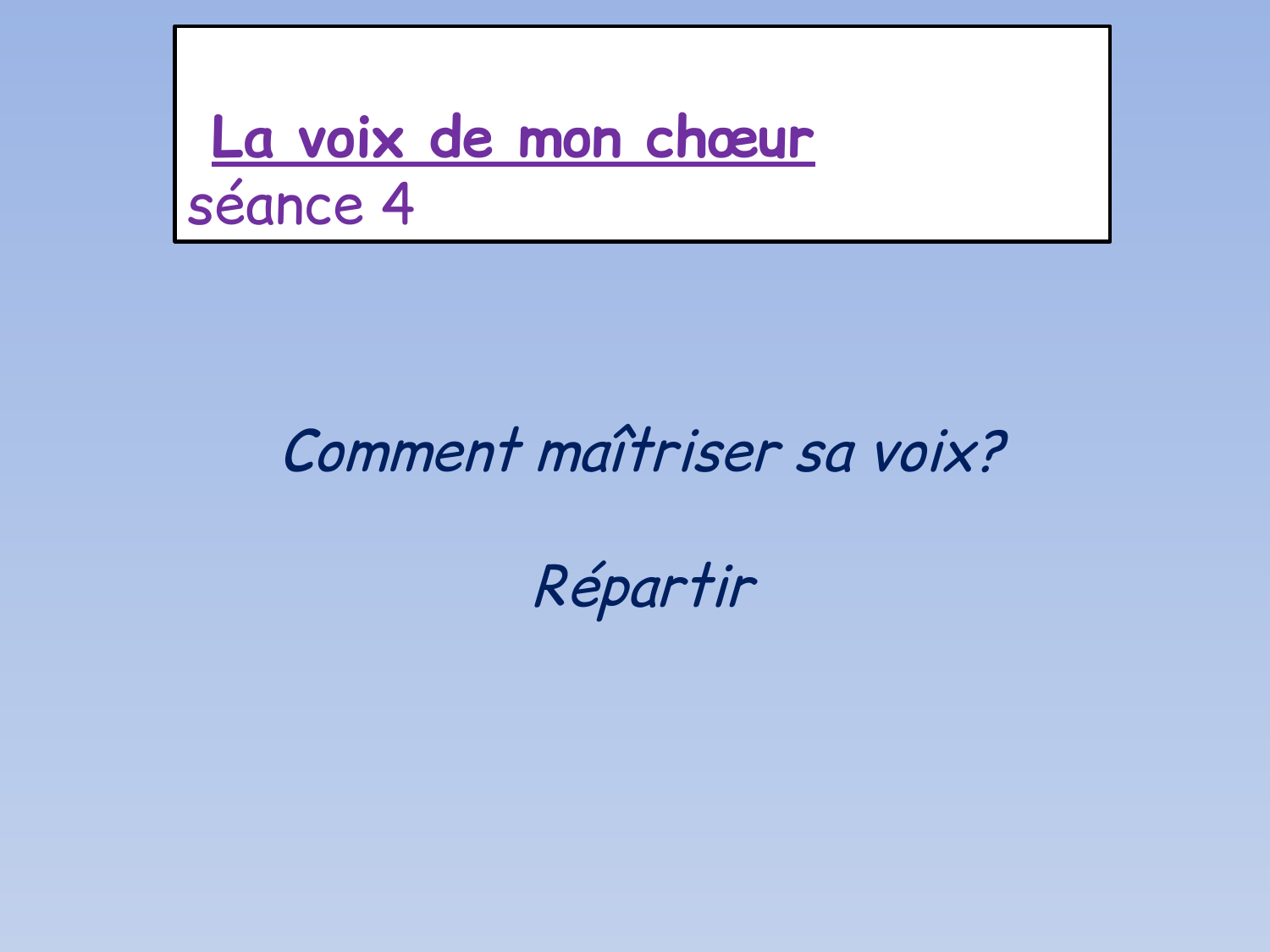

La voix de mon chœur
séance 4
# Comment maîtriser sa voix? Répartir